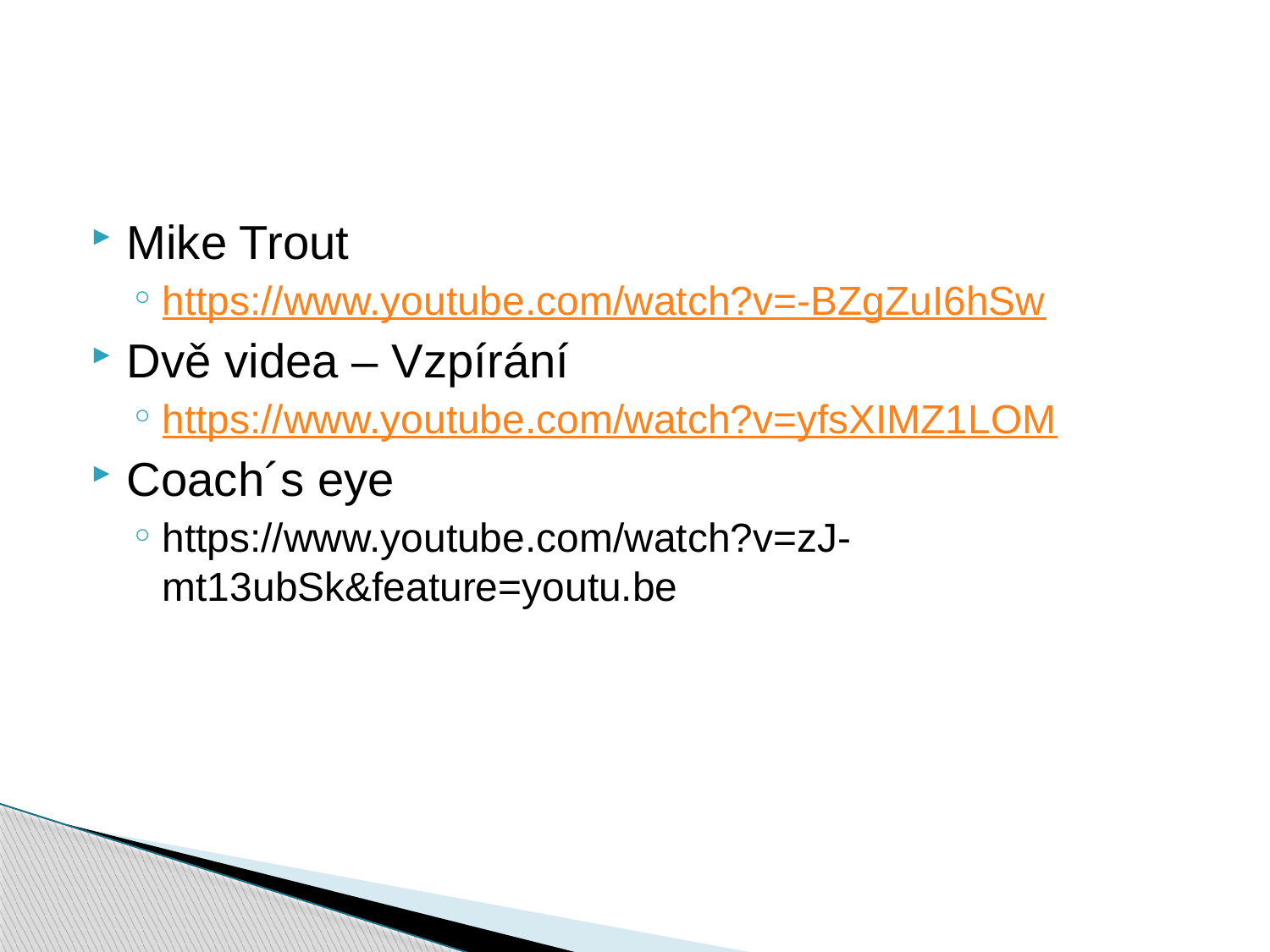

#
Mike Trout
https://www.youtube.com/watch?v=-BZgZuI6hSw
Dvě videa – Vzpírání
https://www.youtube.com/watch?v=yfsXIMZ1LOM
Coach´s eye
https://www.youtube.com/watch?v=zJ-mt13ubSk&feature=youtu.be